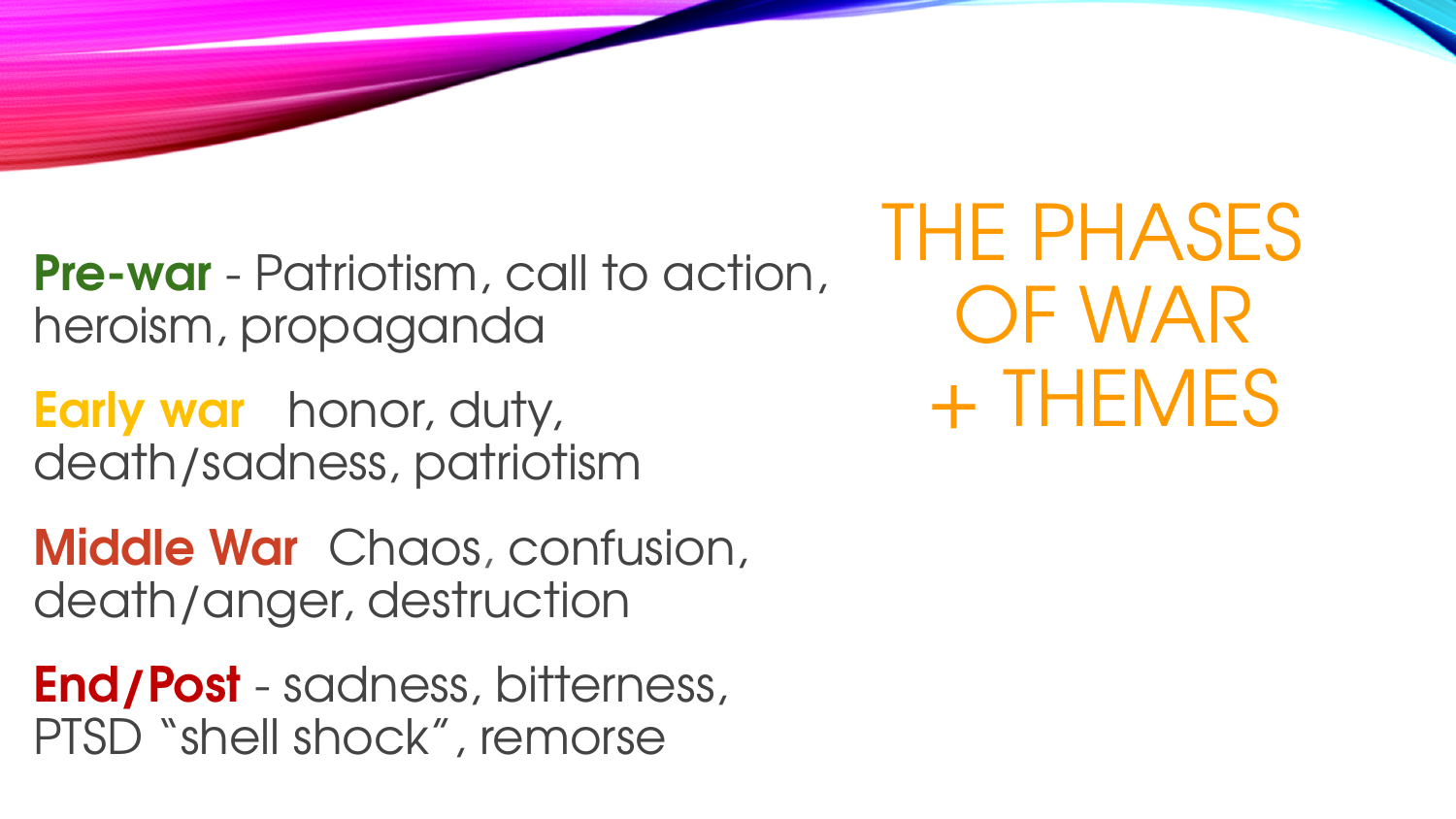

Pre-war - Patriotism, call to action, heroism, propaganda
Early war - honor, duty, death/sadness, patriotism
Middle War- Chaos, confusion, death/anger, destruction
End/Post - sadness, bitterness, PTSD “shell shock”, remorse
# The Phases
of War
+ Themes